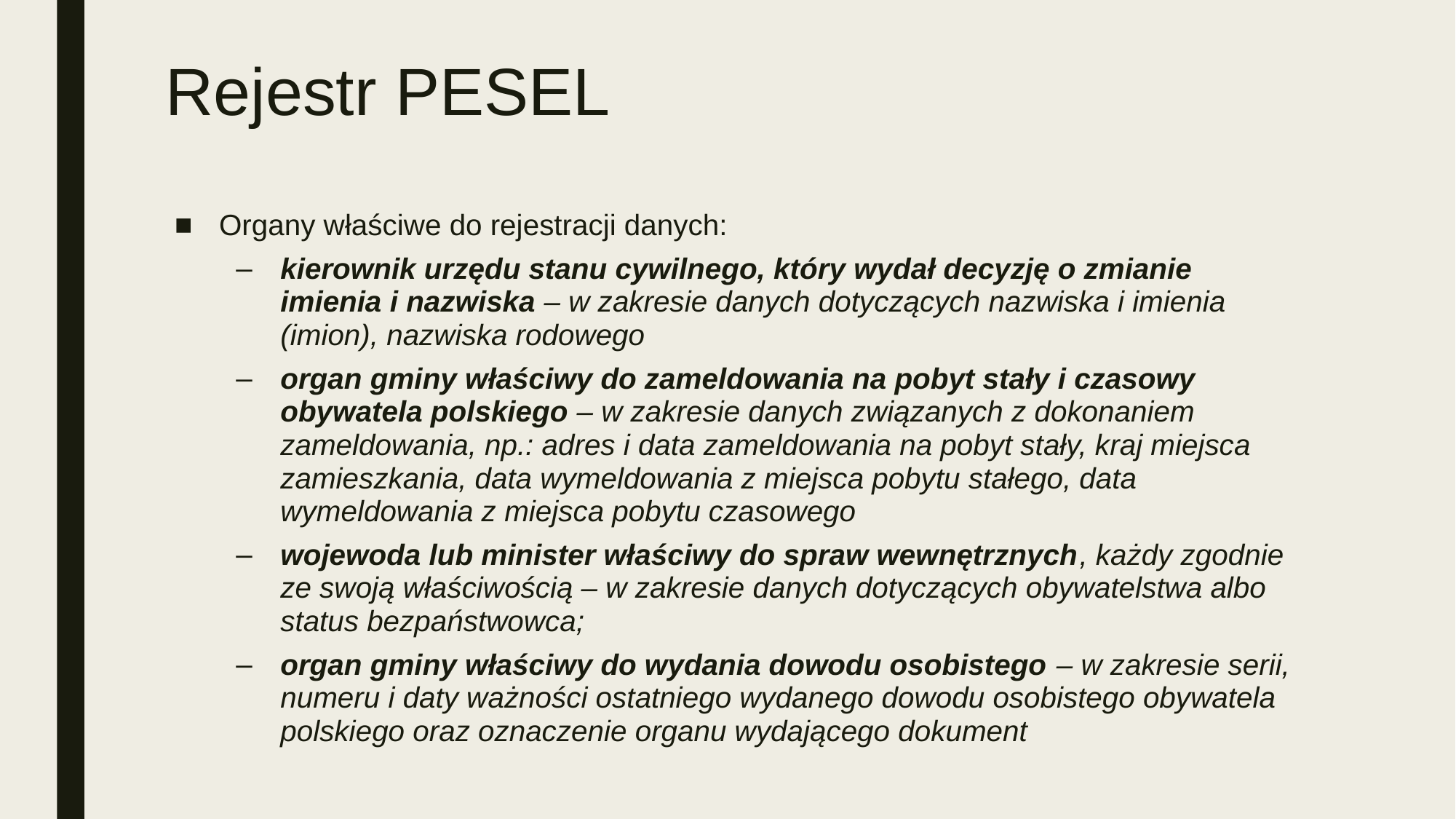

# Rejestr PESEL
Organy właściwe do rejestracji danych:
kierownik urzędu stanu cywilnego, który wydał decyzję o zmianie imienia i nazwiska – w zakresie danych dotyczących nazwiska i imienia (imion), nazwiska rodowego
organ gminy właściwy do zameldowania na pobyt stały i czasowy obywatela polskiego – w zakresie danych związanych z dokonaniem zameldowania, np.: adres i data zameldowania na pobyt stały, kraj miejsca zamieszkania, data wymeldowania z miejsca pobytu stałego, data wymeldowania z miejsca pobytu czasowego
wojewoda lub minister właściwy do spraw wewnętrznych, każdy zgodnie ze swoją właściwością – w zakresie danych dotyczących obywatelstwa albo status bezpaństwowca;
organ gminy właściwy do wydania dowodu osobistego – w zakresie serii, numeru i daty ważności ostatniego wydanego dowodu osobistego obywatela polskiego oraz oznaczenie organu wydającego dokument